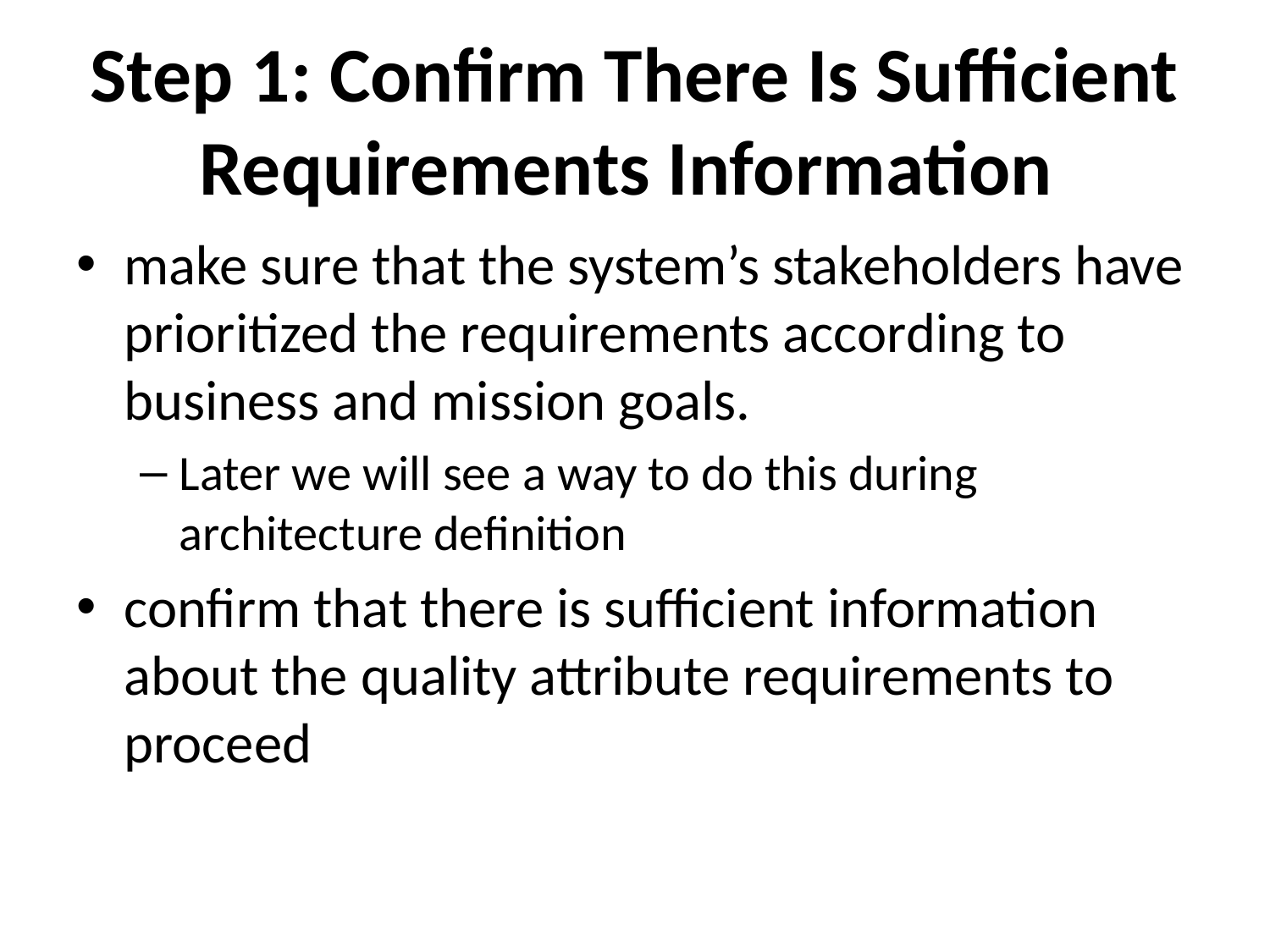

# Step 1: Confirm There Is Sufficient Requirements Information
make sure that the system’s stakeholders have prioritized the requirements according to business and mission goals.
Later we will see a way to do this during architecture definition
confirm that there is sufficient information about the quality attribute requirements to proceed